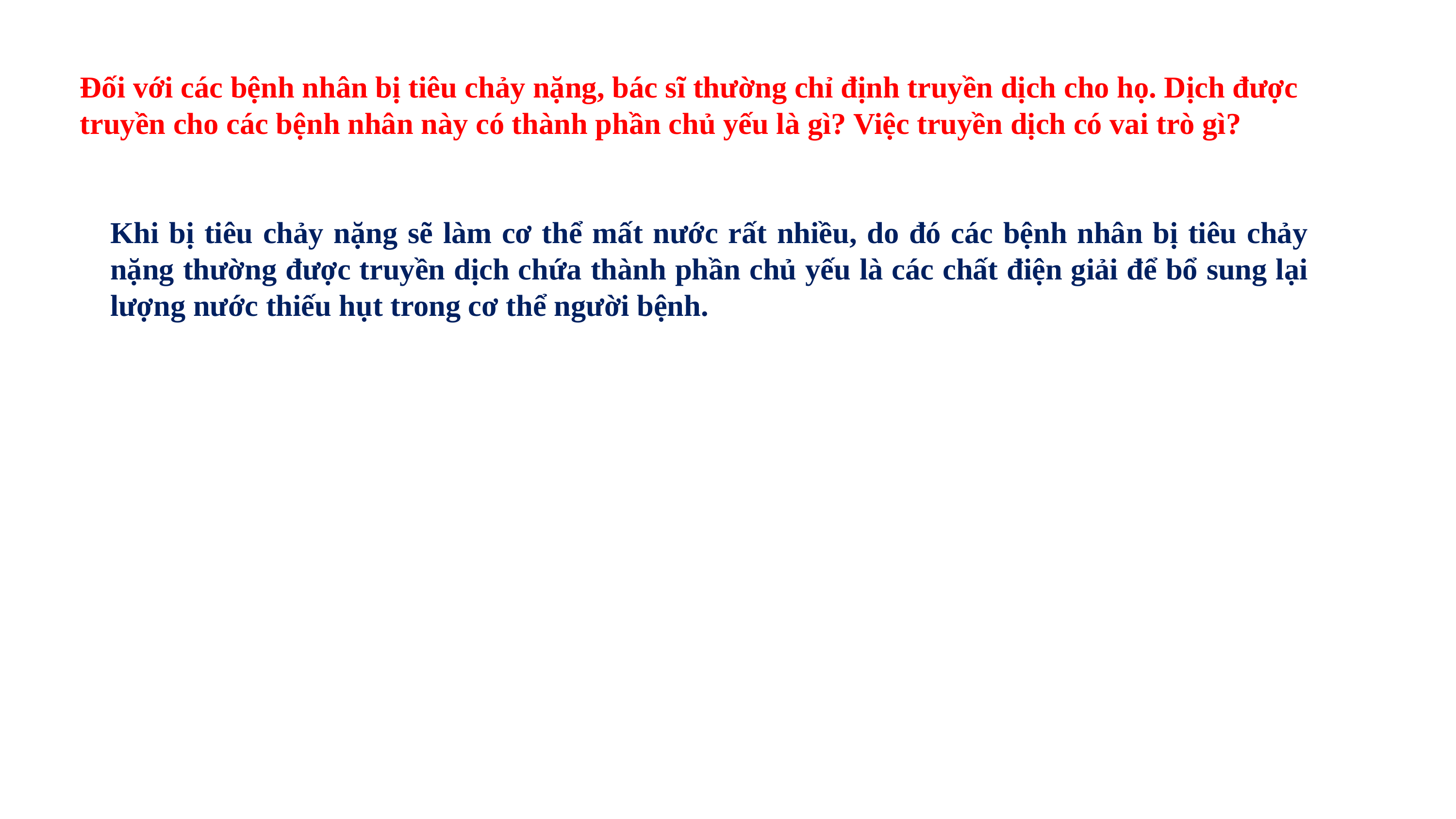

Đối với các bệnh nhân bị tiêu chảy nặng, bác sĩ thường chỉ định truyền dịch cho họ. Dịch được truyền cho các bệnh nhân này có thành phần chủ yếu là gì? Việc truyền dịch có vai trò gì?
Khi bị tiêu chảy nặng sẽ làm cơ thể mất nước rất nhiều, do đó các bệnh nhân bị tiêu chảy nặng thường được truyền dịch chứa thành phần chủ yếu là các chất điện giải để bổ sung lại lượng nước thiếu hụt trong cơ thể người bệnh.